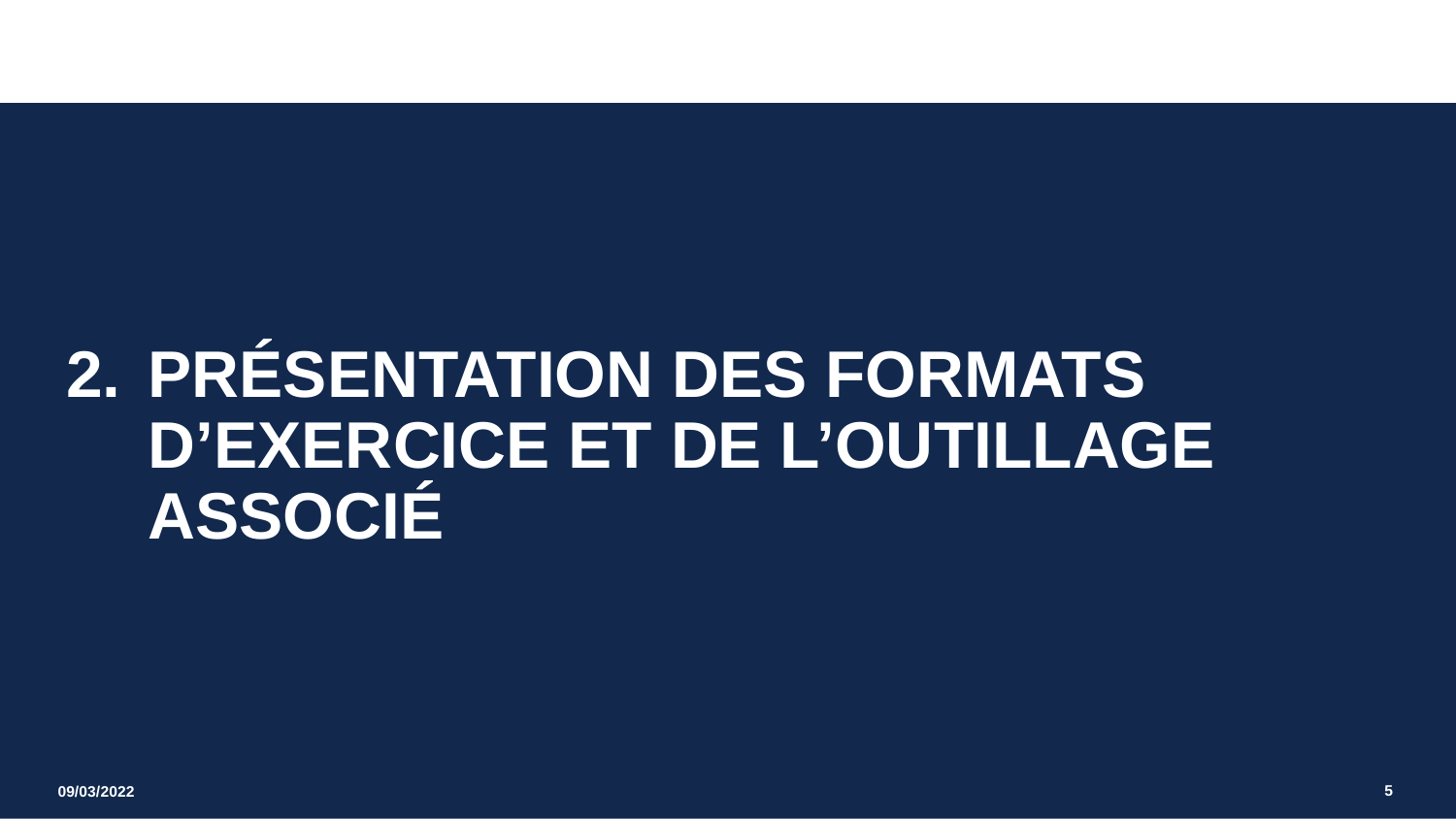

Présentation des formats d’exercice et de l’outillage associé
5
09/03/2022